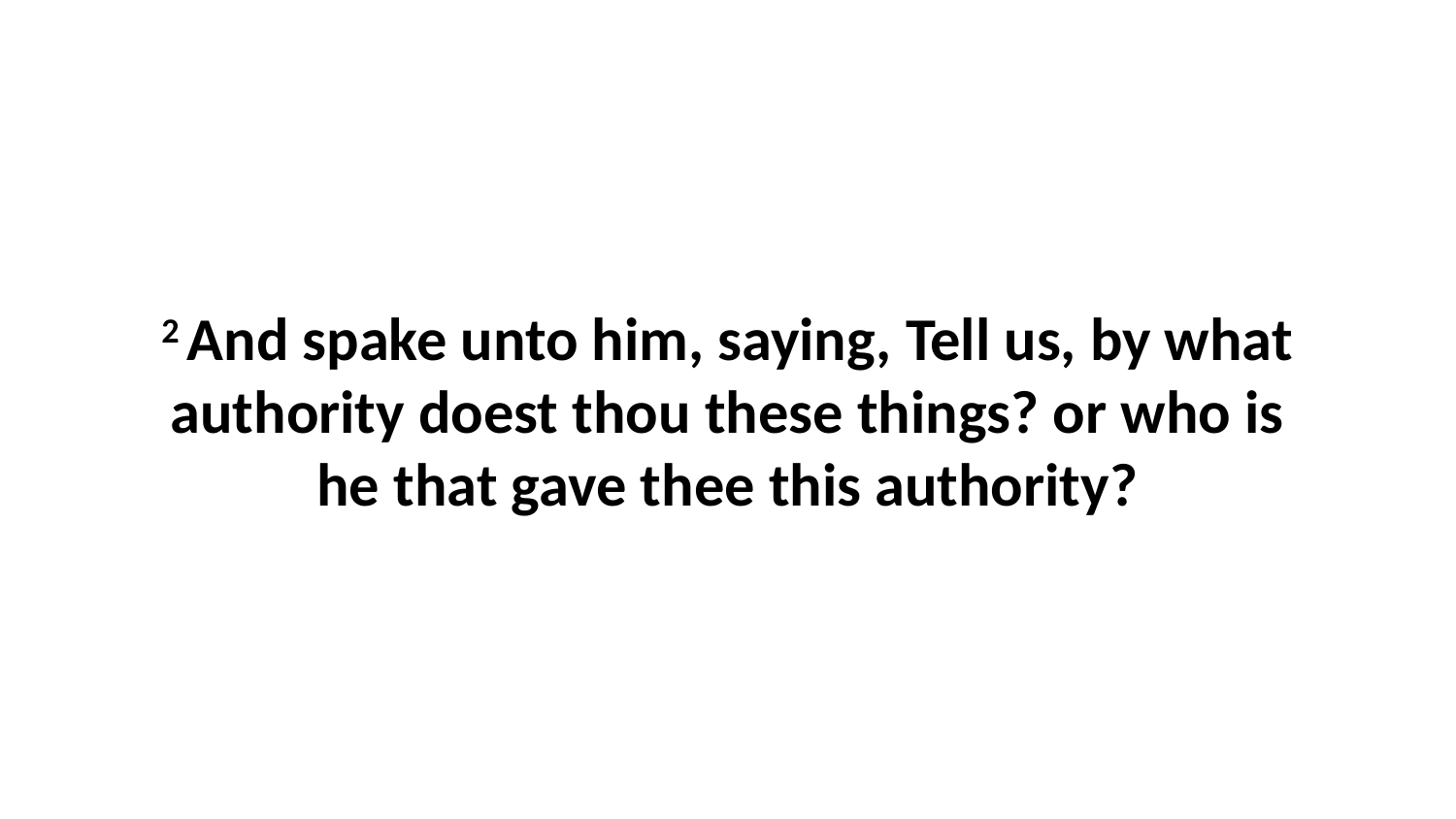

2 And spake unto him, saying, Tell us, by what authority doest thou these things? or who is he that gave thee this authority?